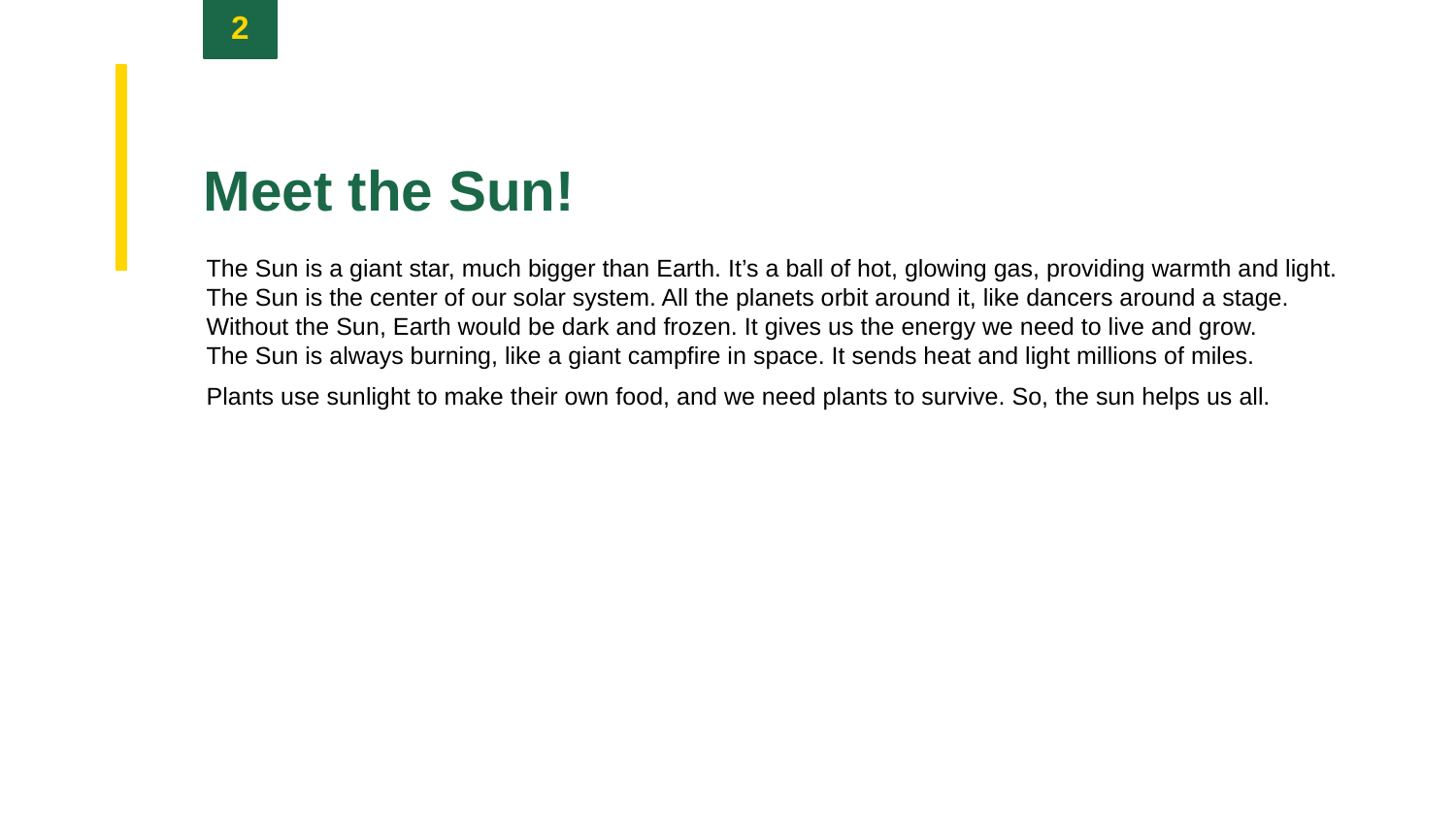

2

Meet the Sun!
The Sun is a giant star, much bigger than Earth. It’s a ball of hot, glowing gas, providing warmth and light.
The Sun is the center of our solar system. All the planets orbit around it, like dancers around a stage.
Without the Sun, Earth would be dark and frozen. It gives us the energy we need to live and grow.
The Sun is always burning, like a giant campfire in space. It sends heat and light millions of miles.
Plants use sunlight to make their own food, and we need plants to survive. So, the sun helps us all.